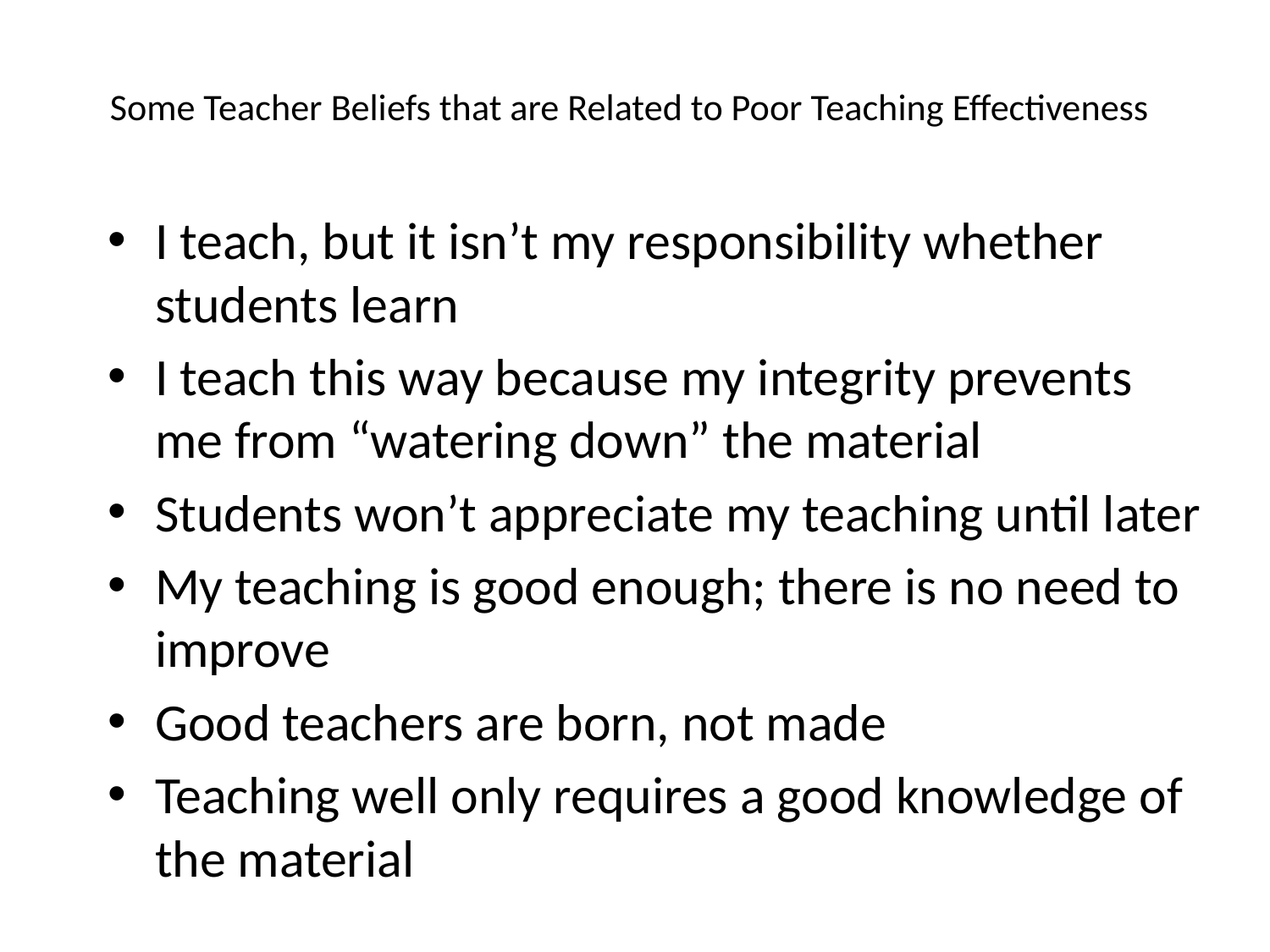

# Some Teacher Beliefs that are Related to Poor Teaching Effectiveness
I teach, but it isn’t my responsibility whether students learn
I teach this way because my integrity prevents me from “watering down” the material
Students won’t appreciate my teaching until later
My teaching is good enough; there is no need to improve
Good teachers are born, not made
Teaching well only requires a good knowledge of the material